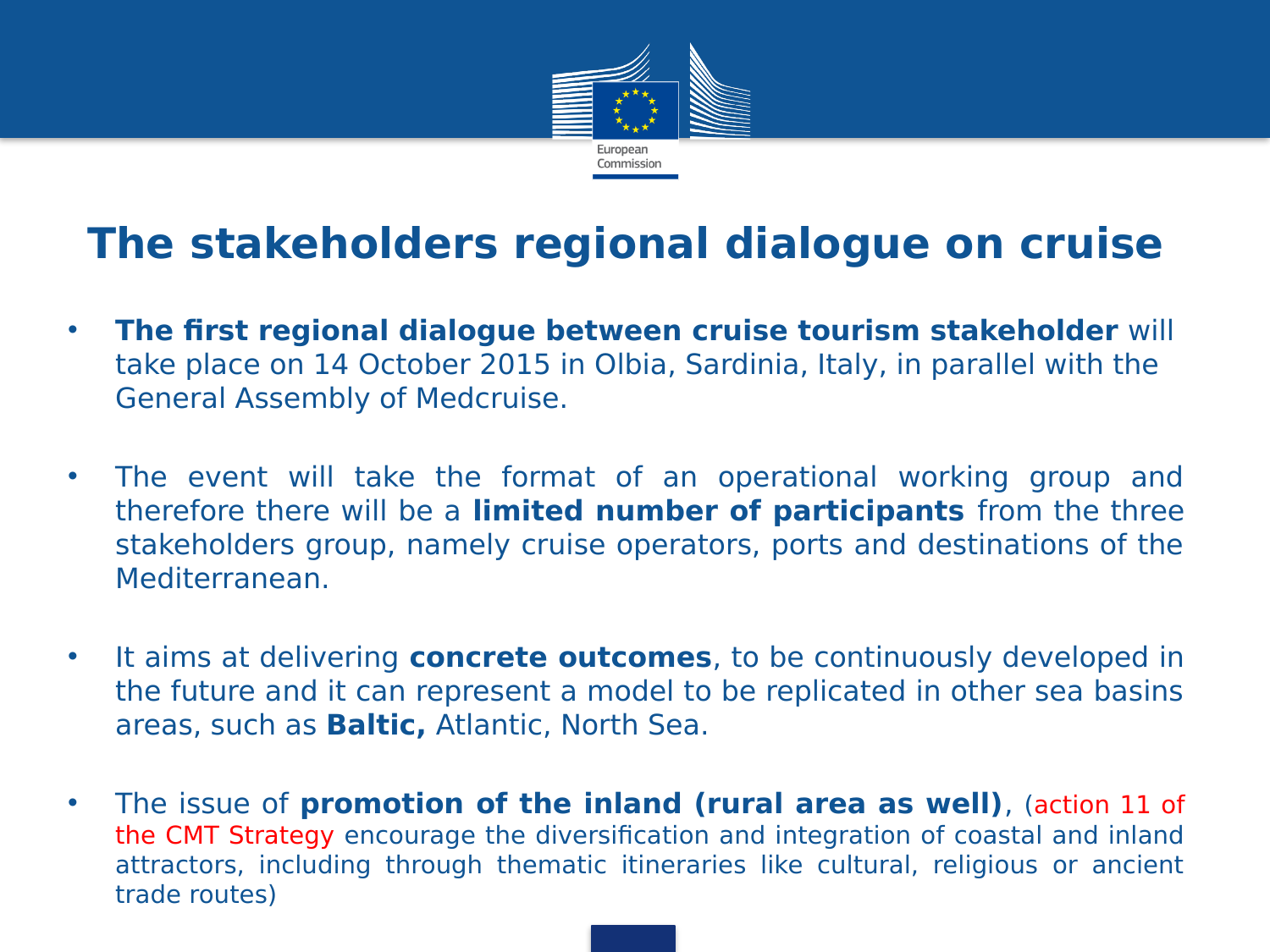

# The stakeholders regional dialogue on cruise
The first regional dialogue between cruise tourism stakeholder will take place on 14 October 2015 in Olbia, Sardinia, Italy, in parallel with the General Assembly of Medcruise.

The event will take the format of an operational working group and therefore there will be a limited number of participants from the three stakeholders group, namely cruise operators, ports and destinations of the Mediterranean.

It aims at delivering concrete outcomes, to be continuously developed in the future and it can represent a model to be replicated in other sea basins areas, such as Baltic, Atlantic, North Sea.

The issue of promotion of the inland (rural area as well), (action 11 of the CMT Strategy encourage the diversification and integration of coastal and inland attractors, including through thematic itineraries like cultural, religious or ancient trade routes)